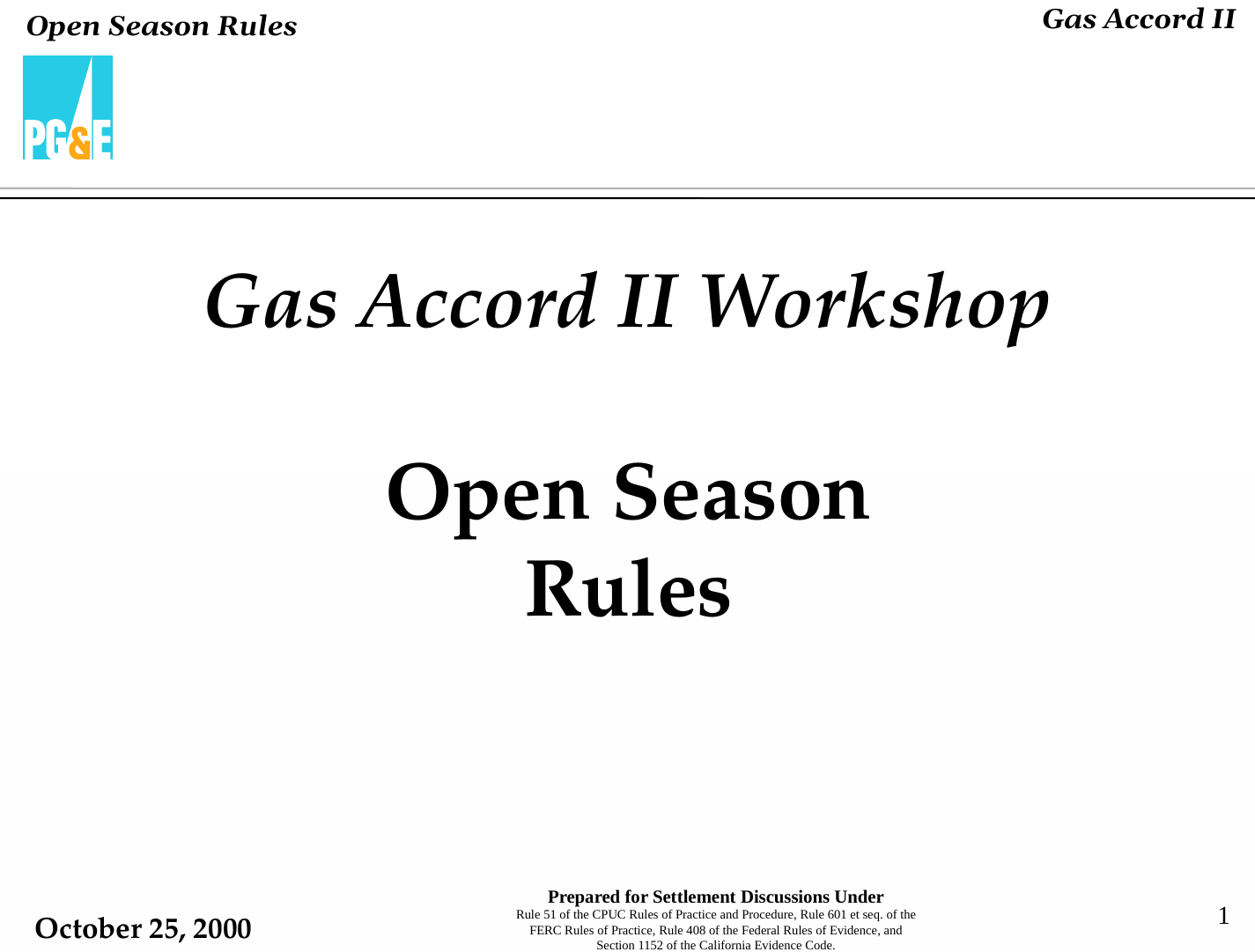

Gas Accord II Workshop
Open Season Rules

1